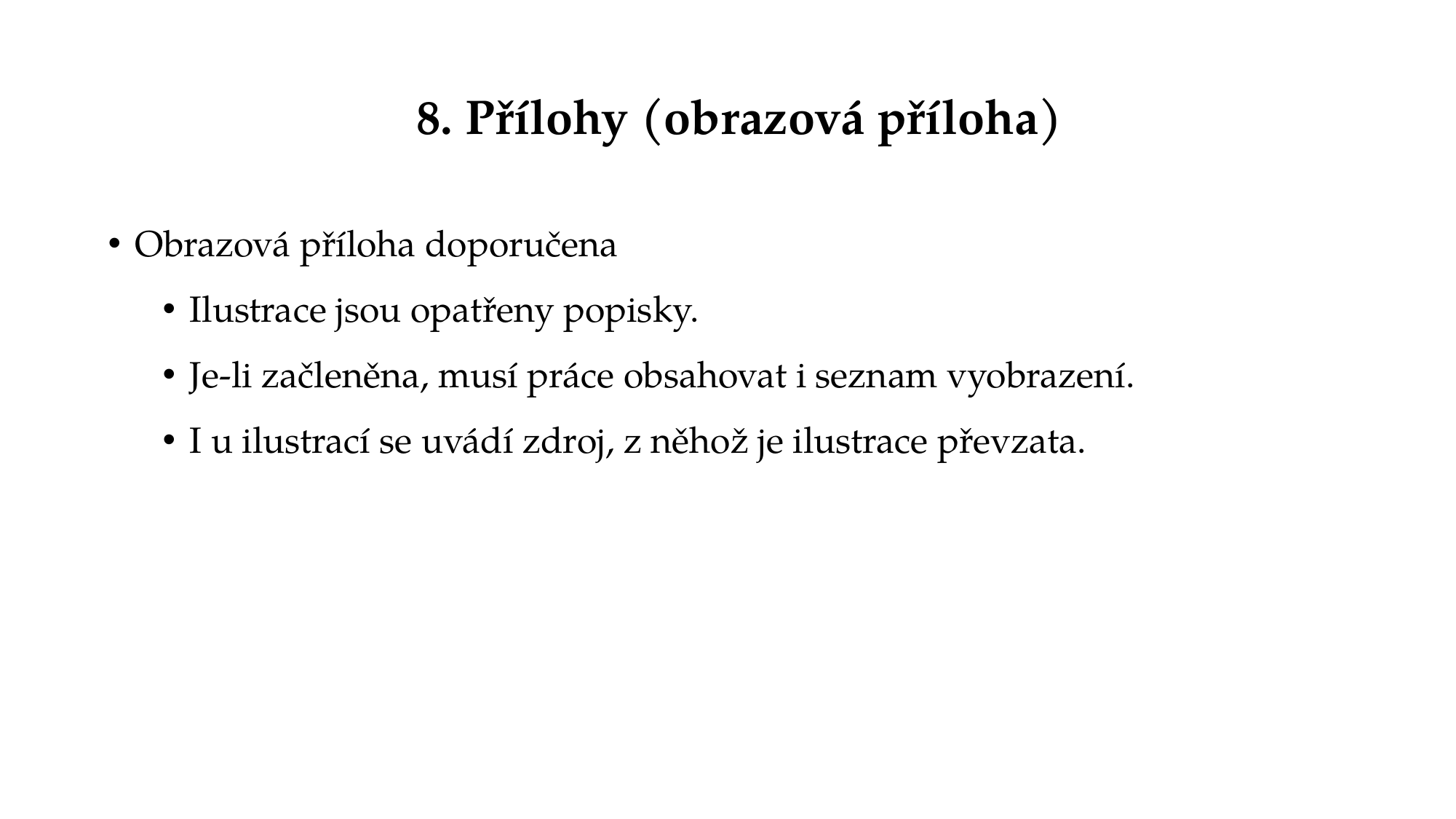

8. Přílohy (obrazová příloha)
Obrazová příloha doporučena
Ilustrace jsou opatřeny popisky.
Je-li začleněna, musí práce obsahovat i seznam vyobrazení.
I u ilustrací se uvádí zdroj, z něhož je ilustrace převzata.